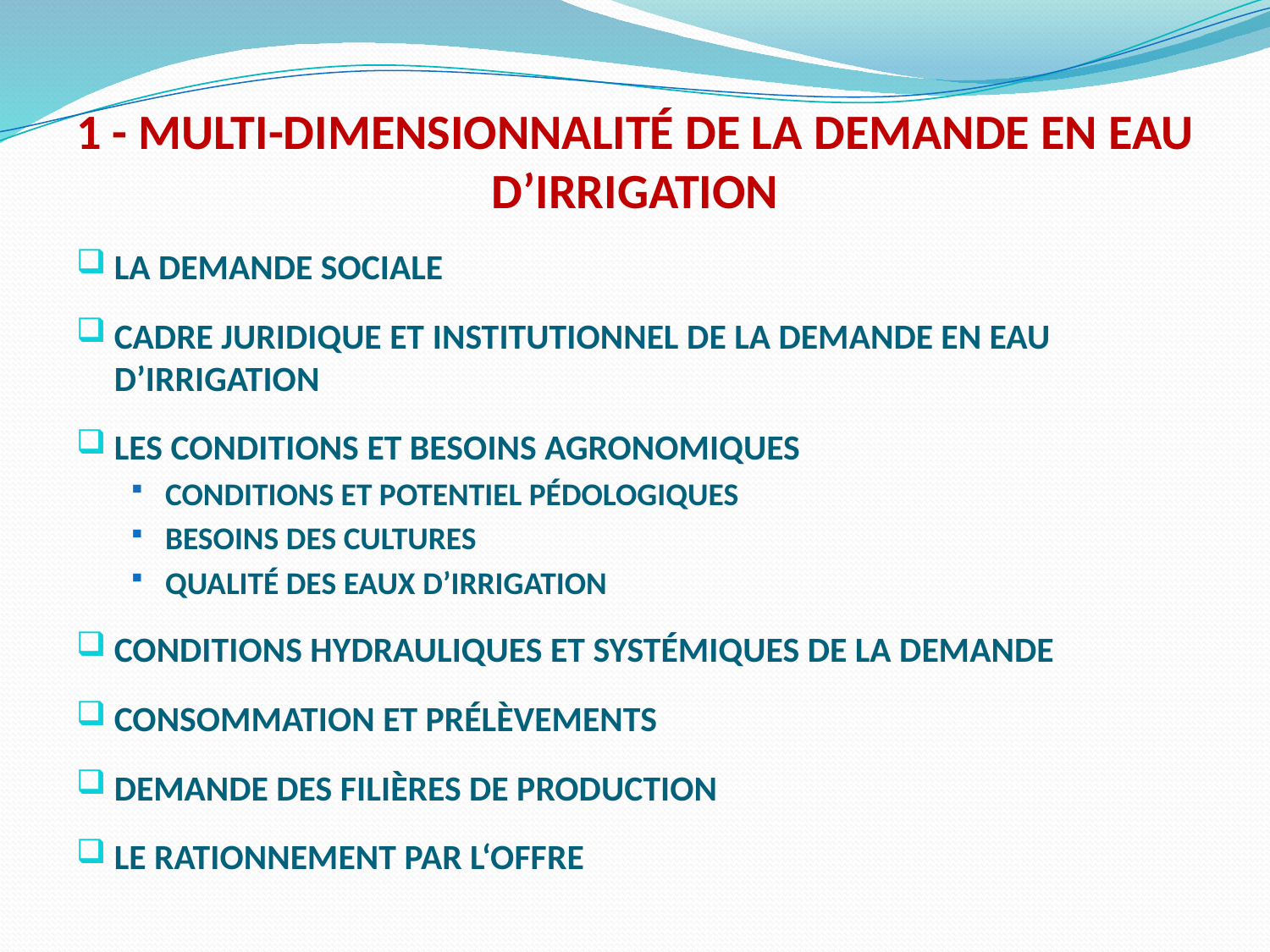

# 1 - MULTI-DIMENSIONNALITÉ DE LA DEMANDE EN EAU D’IRRIGATION
LA DEMANDE SOCIALE

CADRE JURIDIQUE ET INSTITUTIONNEL DE LA DEMANDE EN EAU D’IRRIGATION

LES CONDITIONS ET BESOINS AGRONOMIQUES
CONDITIONS ET POTENTIEL PÉDOLOGIQUES
BESOINS DES CULTURES
QUALITÉ DES EAUX D’IRRIGATION

CONDITIONS HYDRAULIQUES ET SYSTÉMIQUES DE LA DEMANDE

CONSOMMATION ET PRÉLÈVEMENTS

DEMANDE DES FILIÈRES DE PRODUCTION

LE RATIONNEMENT PAR L‘OFFRE